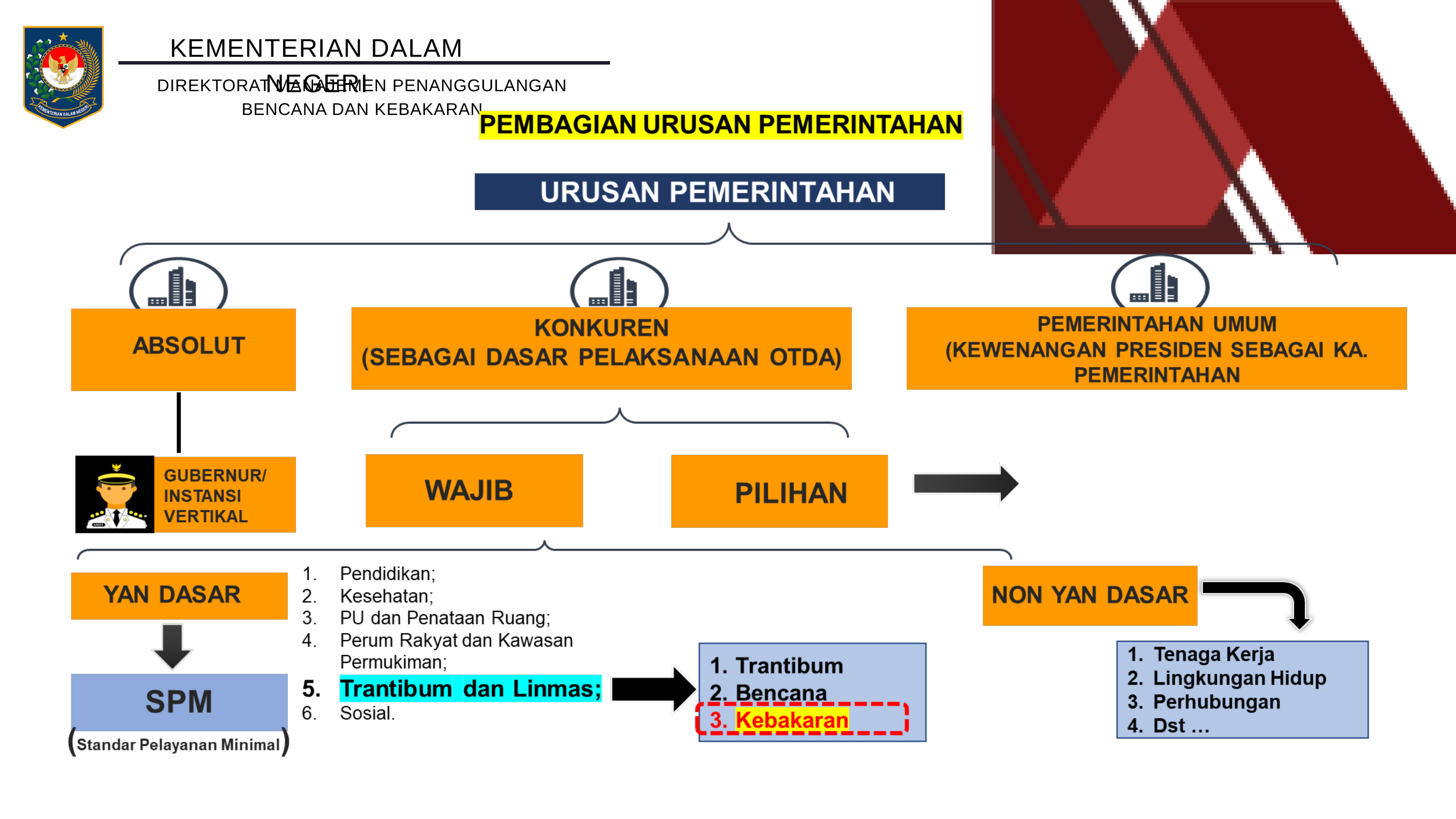

KEMENTERIAN DALAM NEGERI

DIREKTORAT MANAJEMEN PENANGGULANGAN BENCANA DAN KEBAKARAN